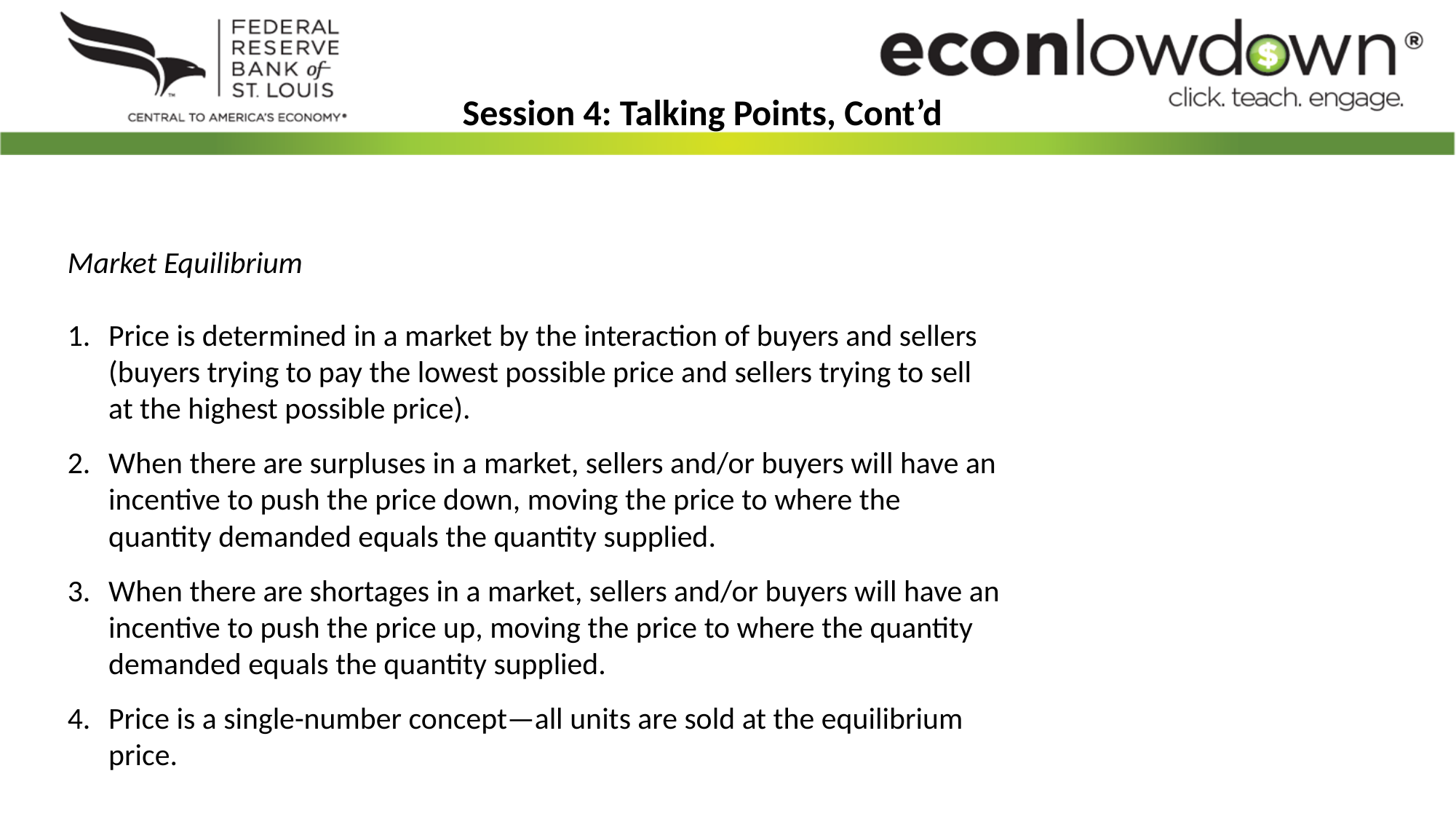

Session 4: Talking Points, Cont’d
Market Equilibrium

Price is determined in a market by the interaction of buyers and sellers (buyers trying to pay the lowest possible price and sellers trying to sell at the highest possible price).
When there are surpluses in a market, sellers and/or buyers will have an incentive to push the price down, moving the price to where the quantity demanded equals the quantity supplied.
When there are shortages in a market, sellers and/or buyers will have an incentive to push the price up, moving the price to where the quantity demanded equals the quantity supplied.
Price is a single-number concept—all units are sold at the equilibrium price.